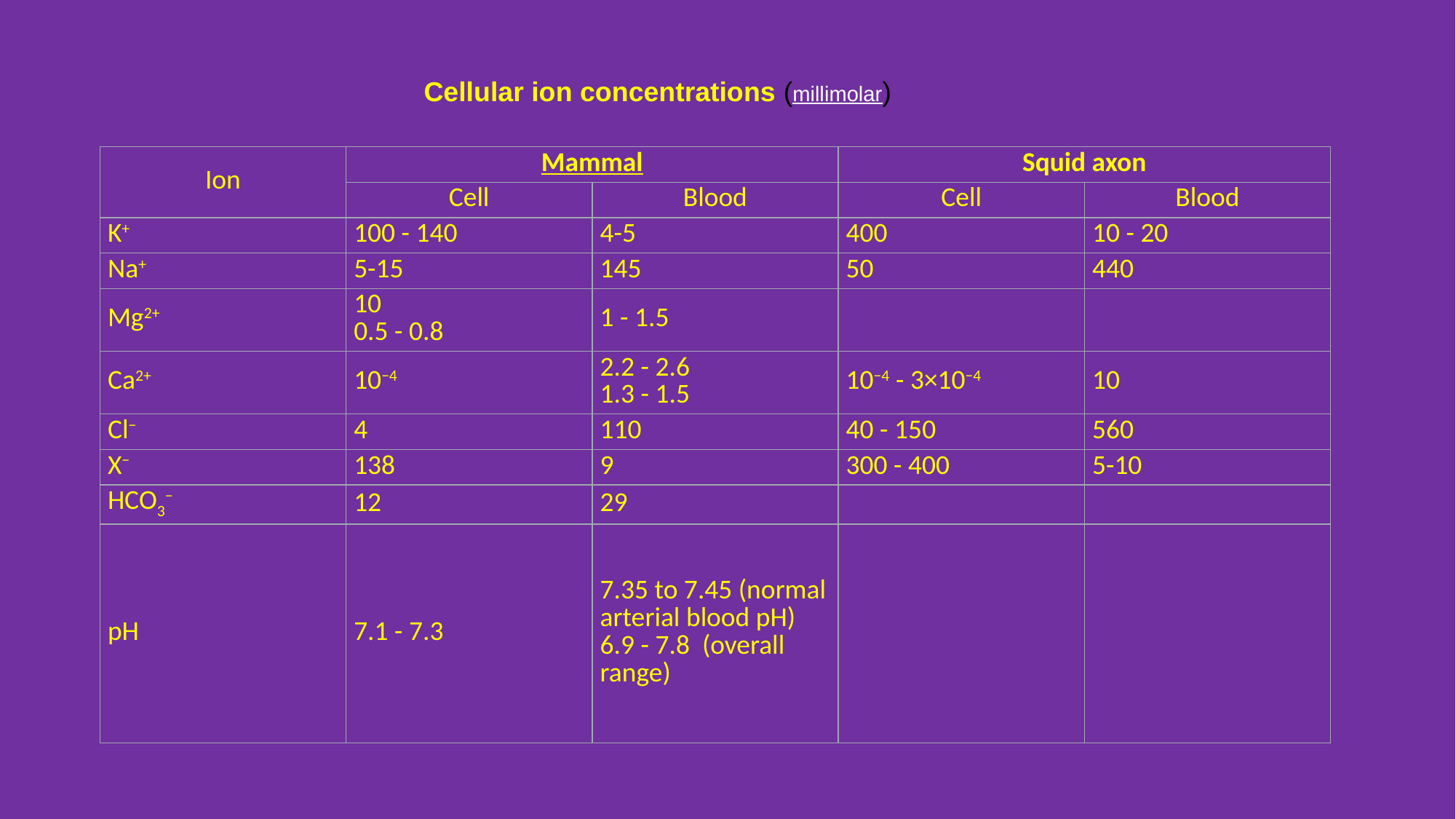

# Cellular ion concentrations (millimolar)
| Ion | Mammal |  | Squid axon |  |
| --- | --- | --- | --- | --- |
|  | Cell | Blood | Cell | Blood |
| K+ | 100 - 140 | 4-5 | 400 | 10 - 20 |
| Na+ | 5-15 | 145 | 50 | 440 |
| Mg2+ | 10  0.5 - 0.8 | 1 - 1.5 |  |  |
| Ca2+ | 10−4 | 2.2 - 2.6  1.3 - 1.5 | 10−4 - 3×10−4 | 10 |
| Cl− | 4 | 110 | 40 - 150 | 560 |
| X− | 138 | 9 | 300 - 400 | 5-10 |
| HCO3− | 12 | 29 |  |  |
| pH | 7.1 - 7.3 | 7.35 to 7.45 (normal arterial blood pH) 6.9 - 7.8  (overall range) |  |  |